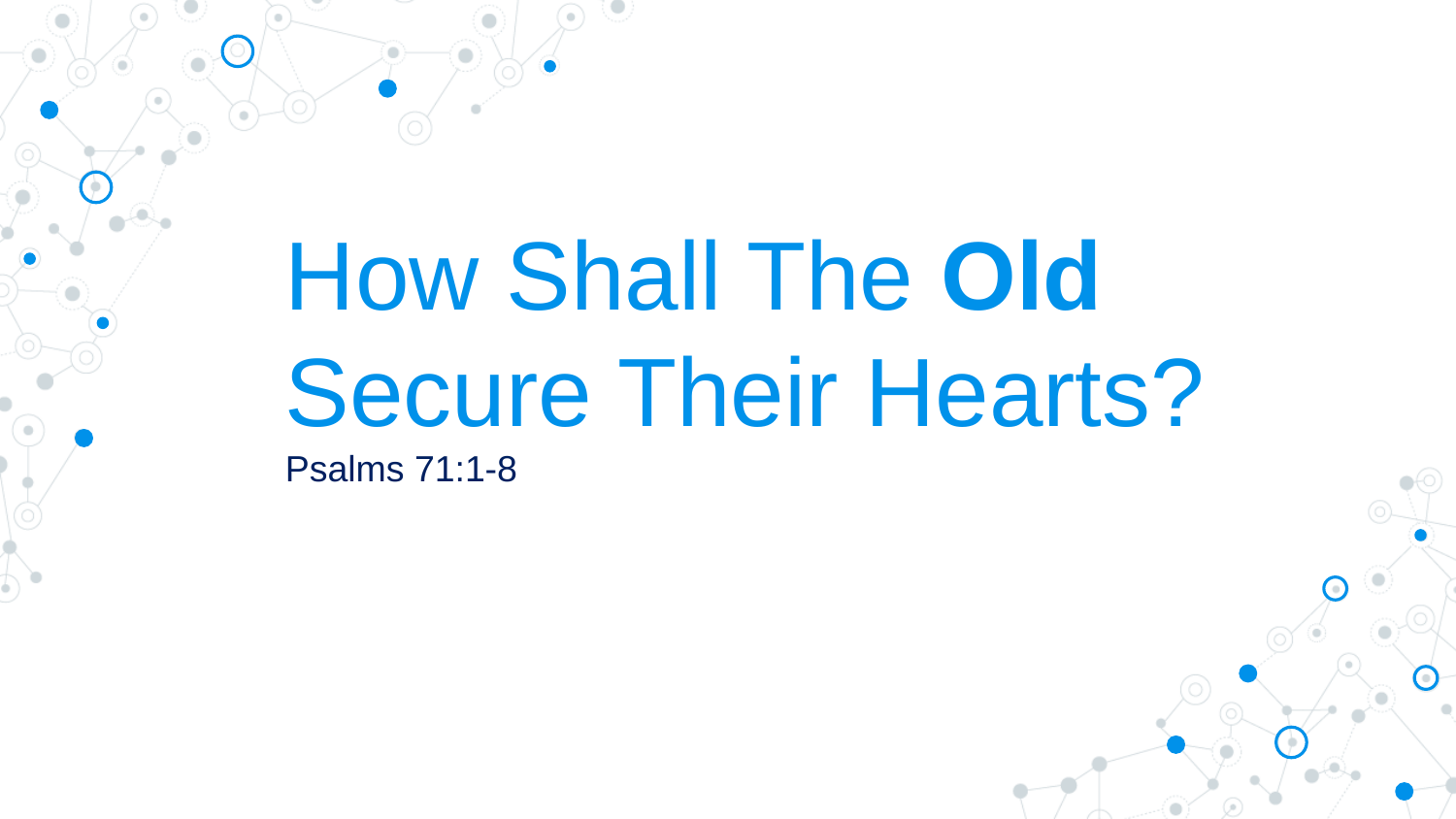

# How Shall The Old Secure Their Hearts? Psalms 71:1-8